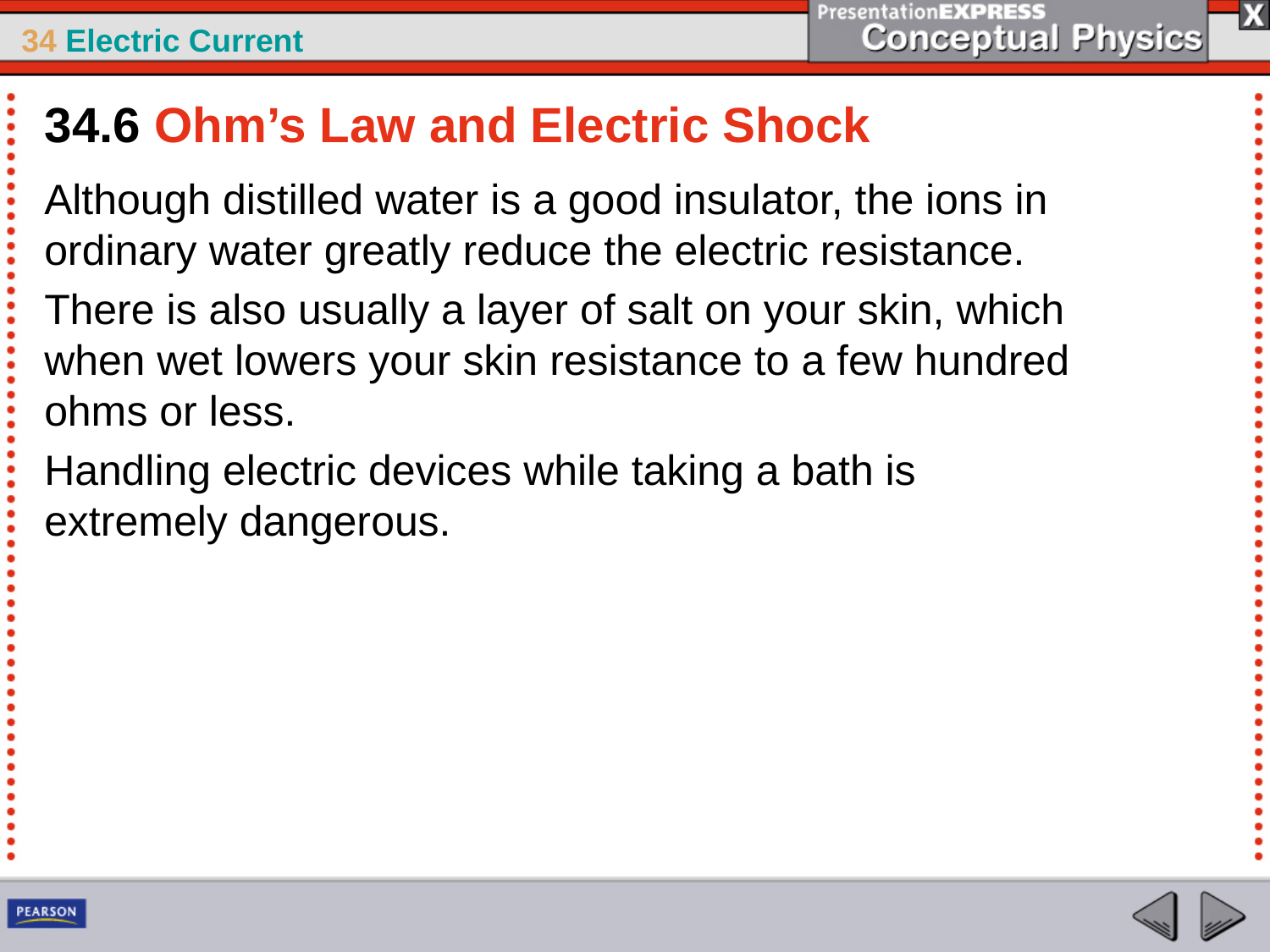

34.6 Ohm’s Law and Electric Shock
Although distilled water is a good insulator, the ions in ordinary water greatly reduce the electric resistance.
There is also usually a layer of salt on your skin, which when wet lowers your skin resistance to a few hundred ohms or less.
Handling electric devices while taking a bath is extremely dangerous.